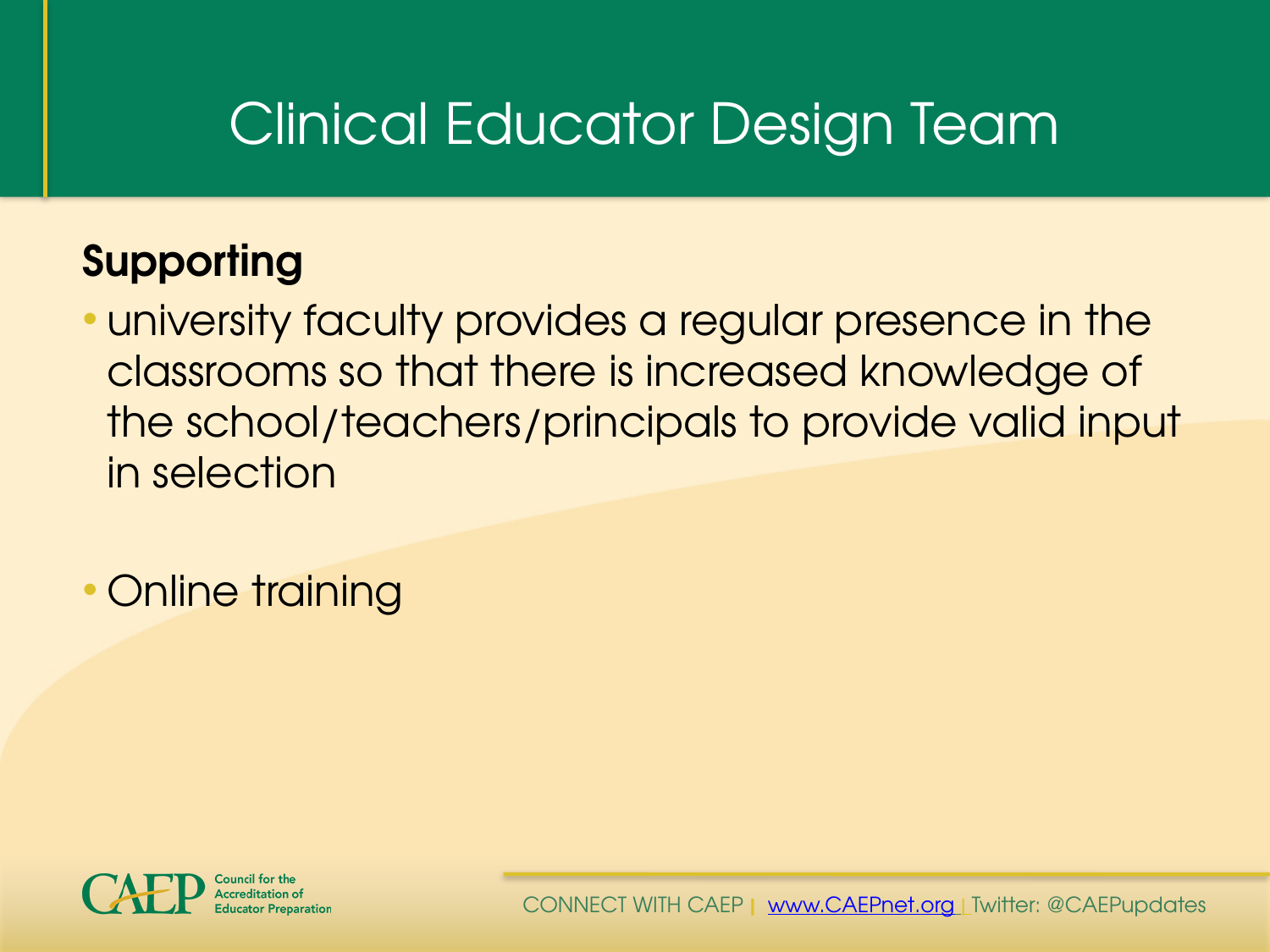

# Clinical Educator Design Team
Supporting
university faculty provides a regular presence in the classrooms so that there is increased knowledge of the school/teachers/principals to provide valid input in selection

Online training